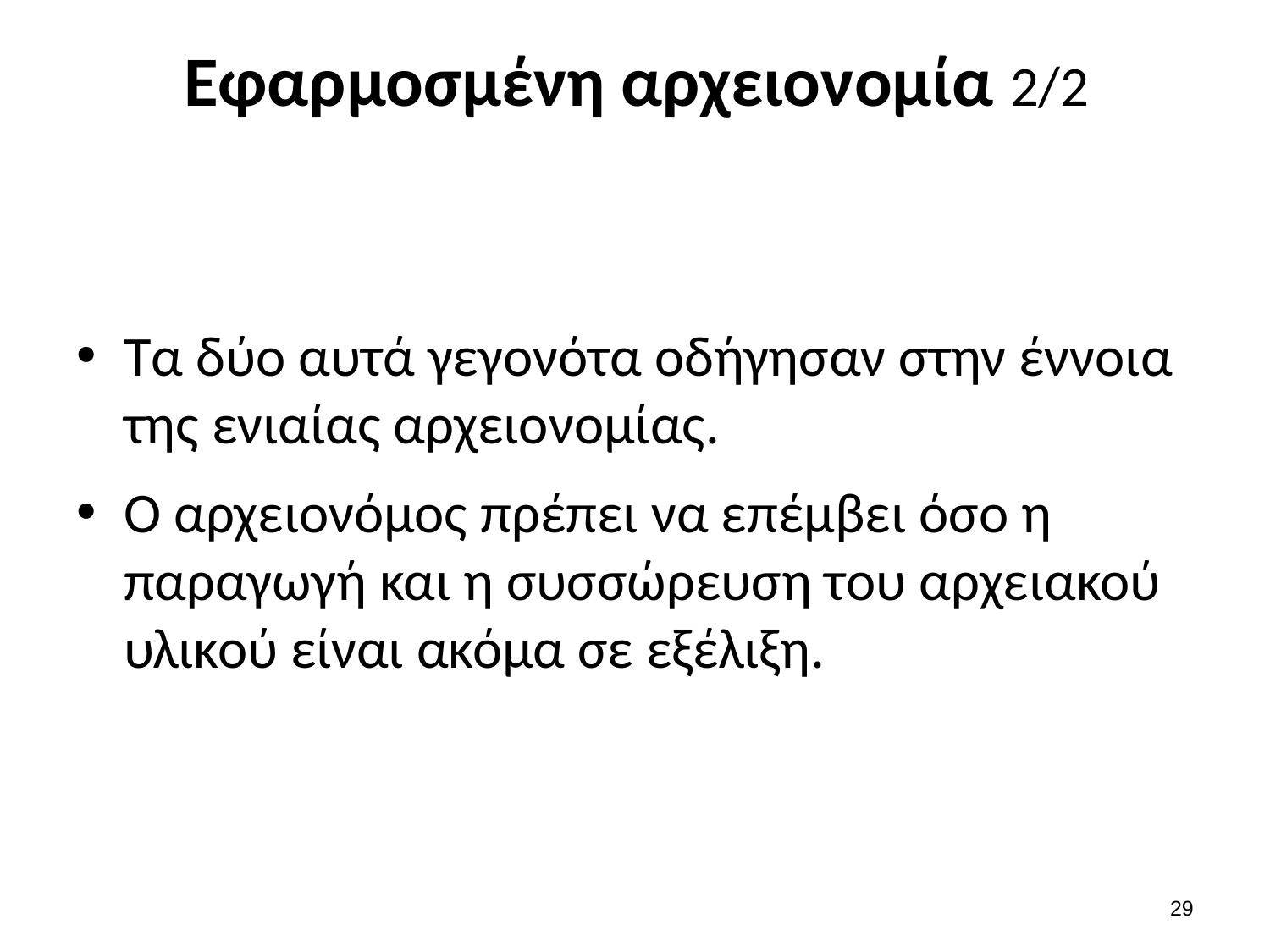

# Εφαρμοσμένη αρχειονομία 2/2
Τα δύο αυτά γεγονότα οδήγησαν στην έννοια της ενιαίας αρχειονομίας.
Ο αρχειονόμος πρέπει να επέμβει όσο η παραγωγή και η συσσώρευση του αρχειακού υλικού είναι ακόμα σε εξέλιξη.
29